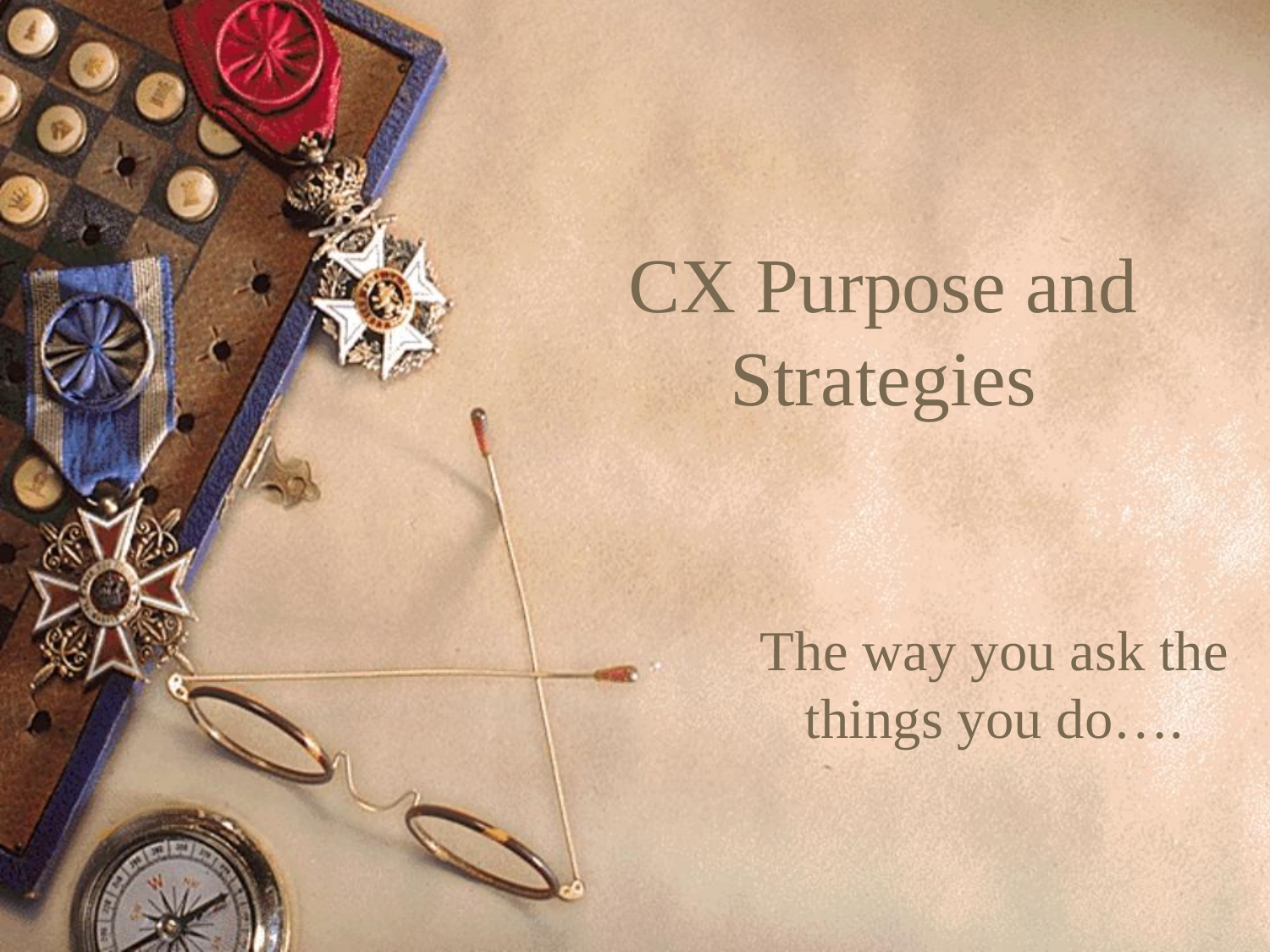

# CX Purpose and Strategies
The way you ask the things you do….